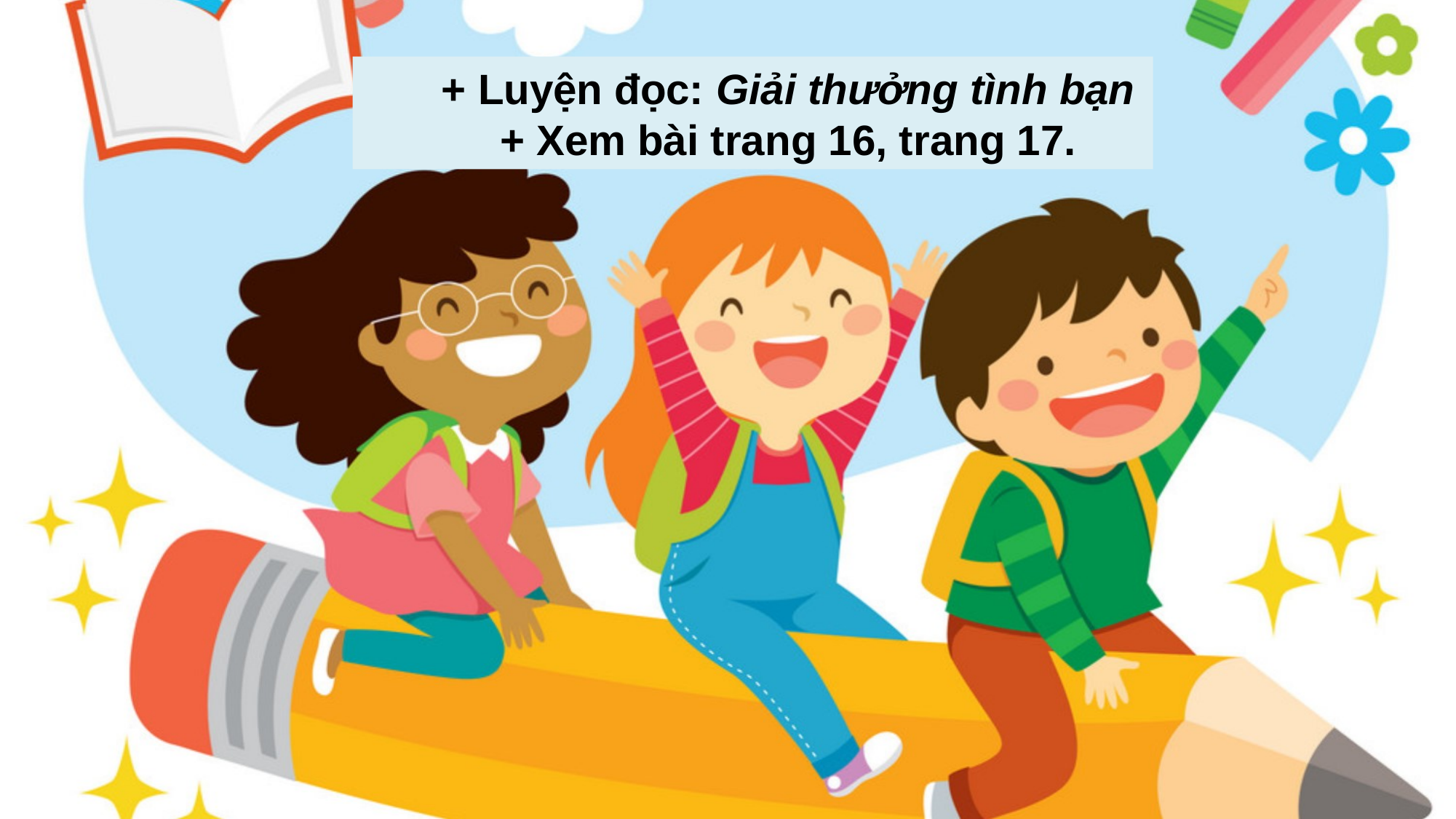

+ Luyện đọc: Giải thưởng tình bạn
      + Xem bài trang 16, trang 17.